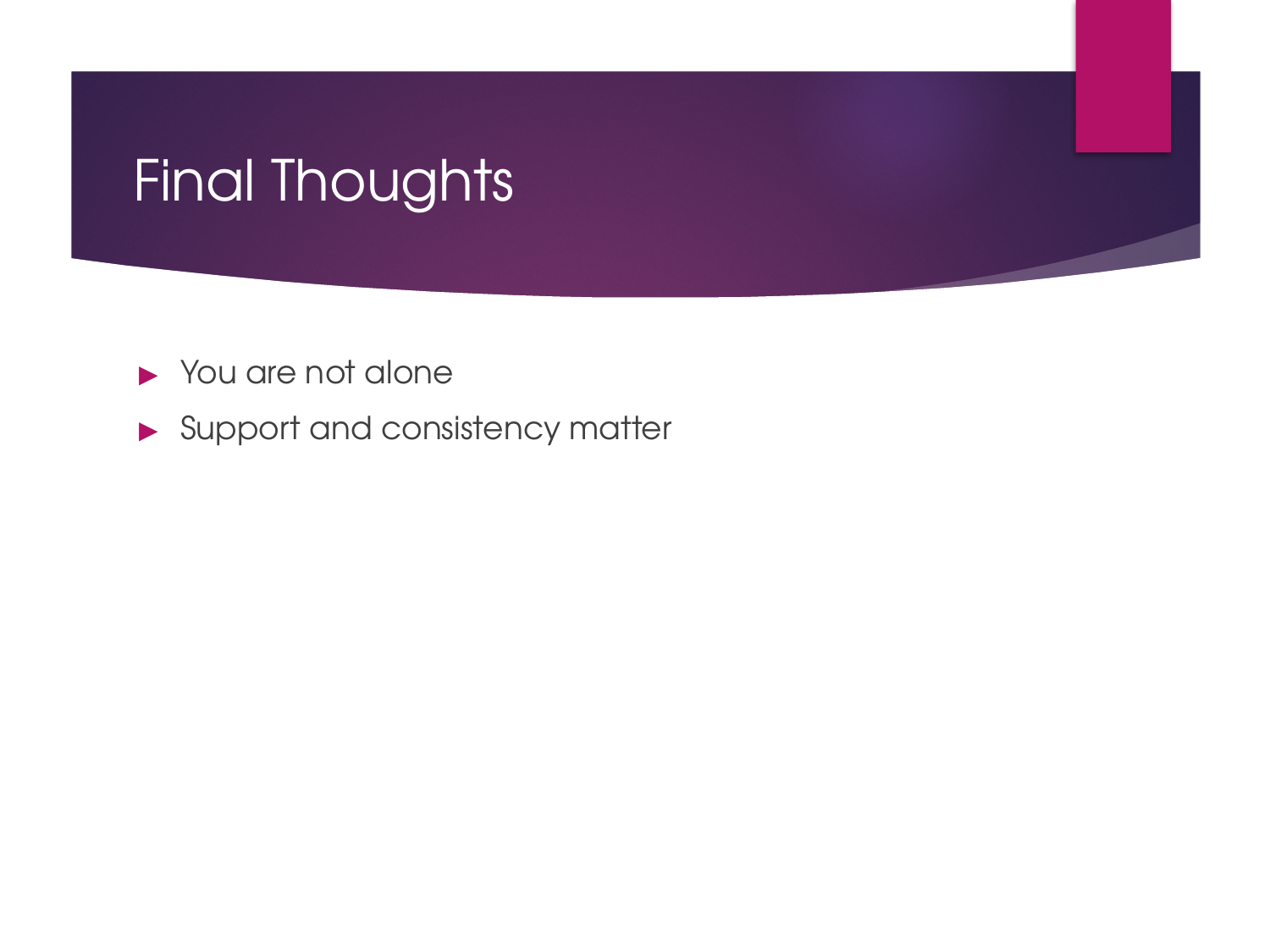

# Final Thoughts
You are not alone
Support and consistency matter